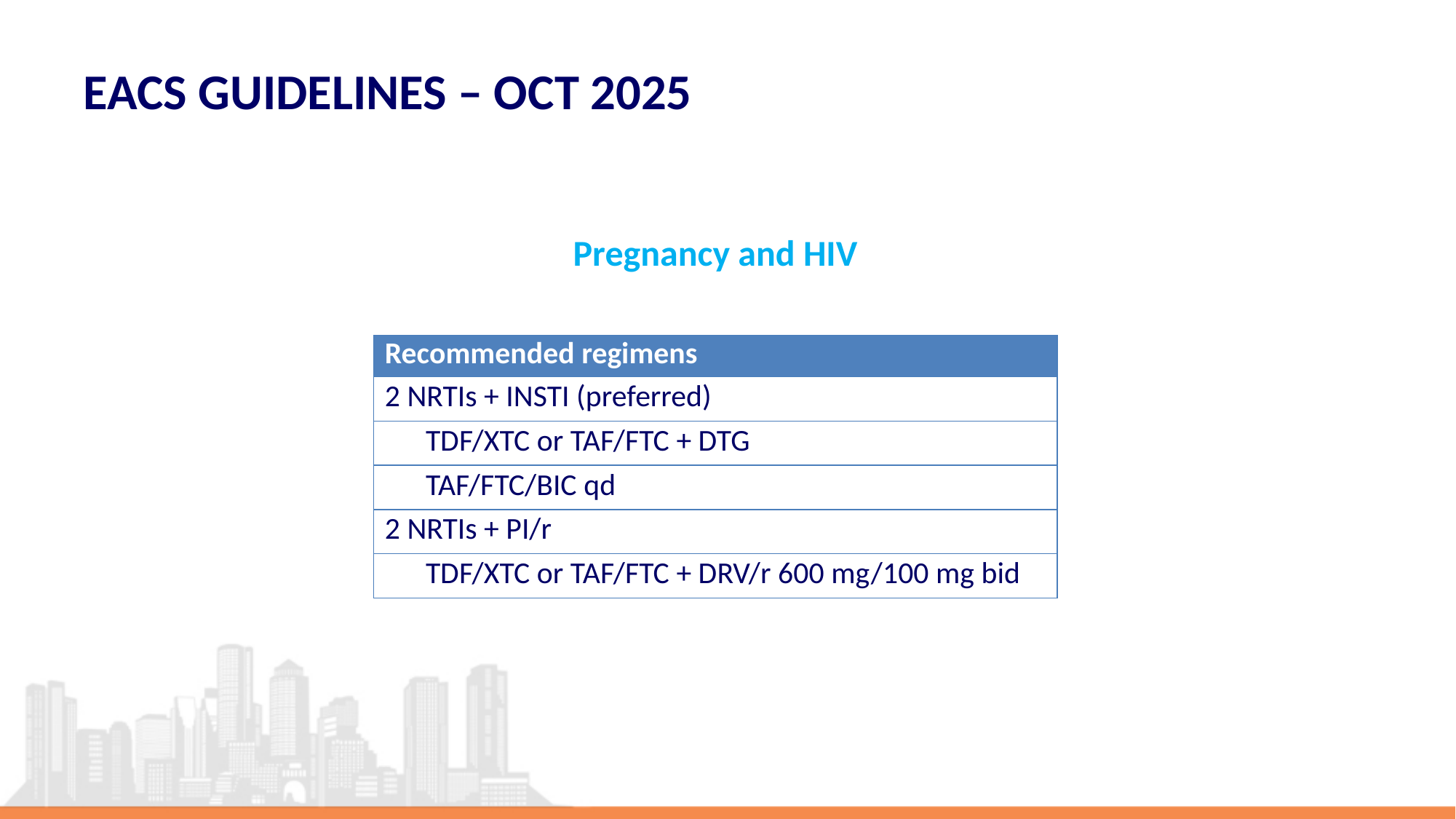

# EACS GUIDELINES – OCT 2025
Pregnancy and HIV
| Recommended regimens |
| --- |
| 2 NRTIs + INSTI (preferred) |
| TDF/XTC or TAF/FTC + DTG |
| TAF/FTC/BIC qd |
| 2 NRTIs + PI/r |
| TDF/XTC or TAF/FTC + DRV/r 600 mg/100 mg bid |